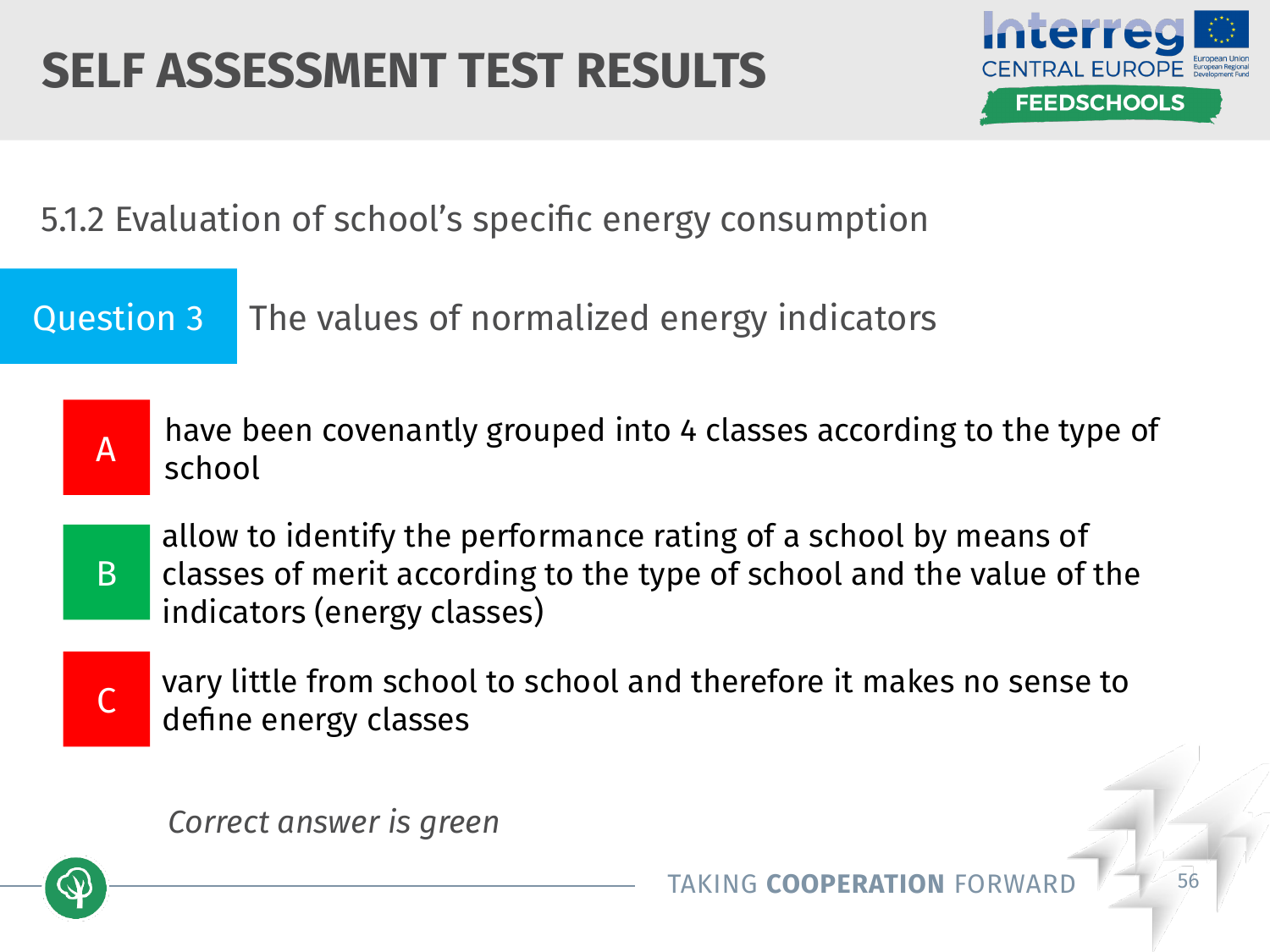

# Self assessment test results
5.1.2 Evaluation of school’s specific energy consumption

	Correct answer is green

Question 3
The values of normalized energy indicators
A
have been covenantly grouped into 4 classes according to the type of school
B
allow to identify the performance rating of a school by means of classes of merit according to the type of school and the value of the indicators (energy classes)
C
vary little from school to school and therefore it makes no sense to define energy classes